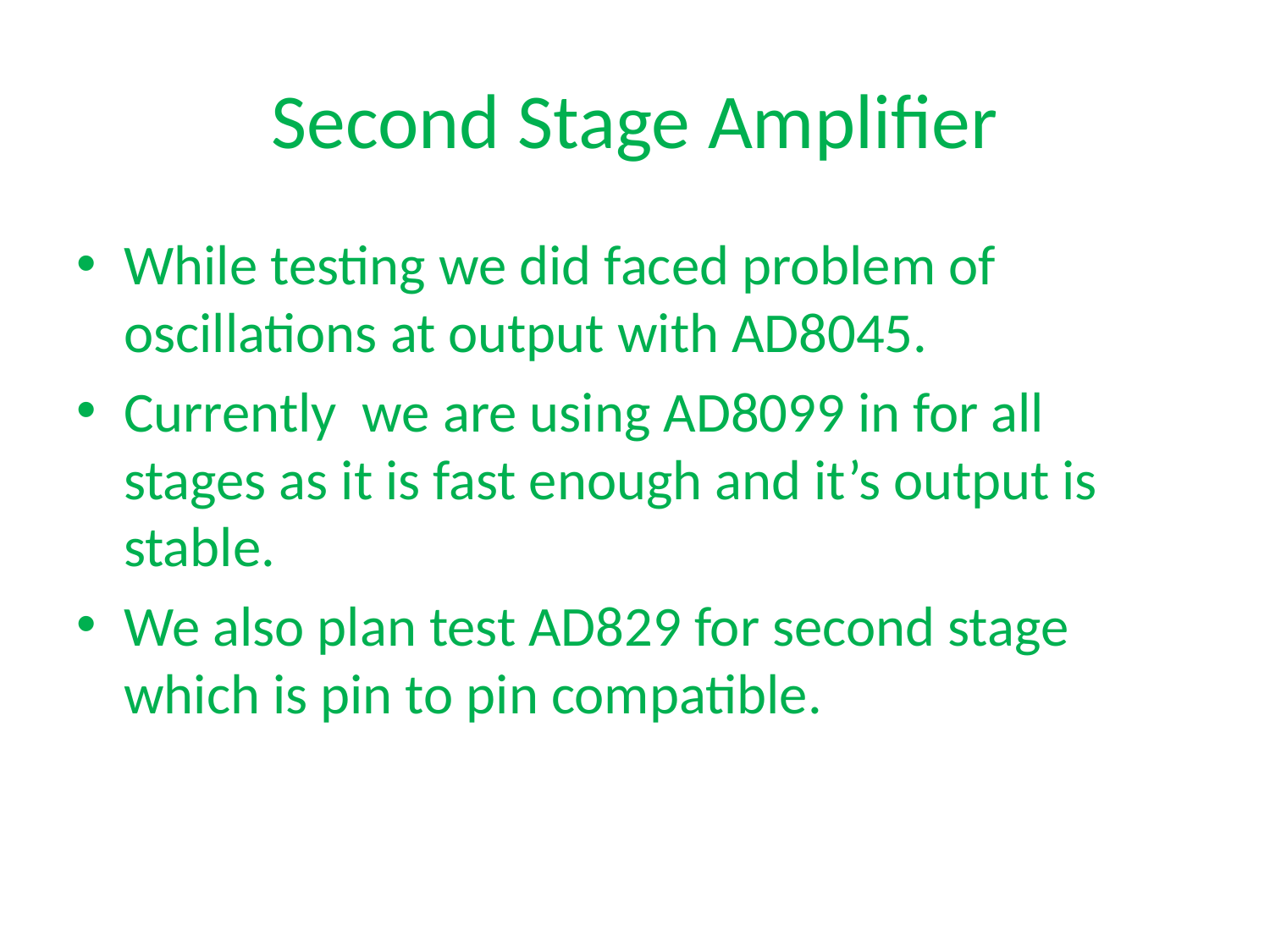

# Second Stage Amplifier
While testing we did faced problem of oscillations at output with AD8045.
Currently  we are using AD8099 in for all stages as it is fast enough and it’s output is stable.
We also plan test AD829 for second stage which is pin to pin compatible.